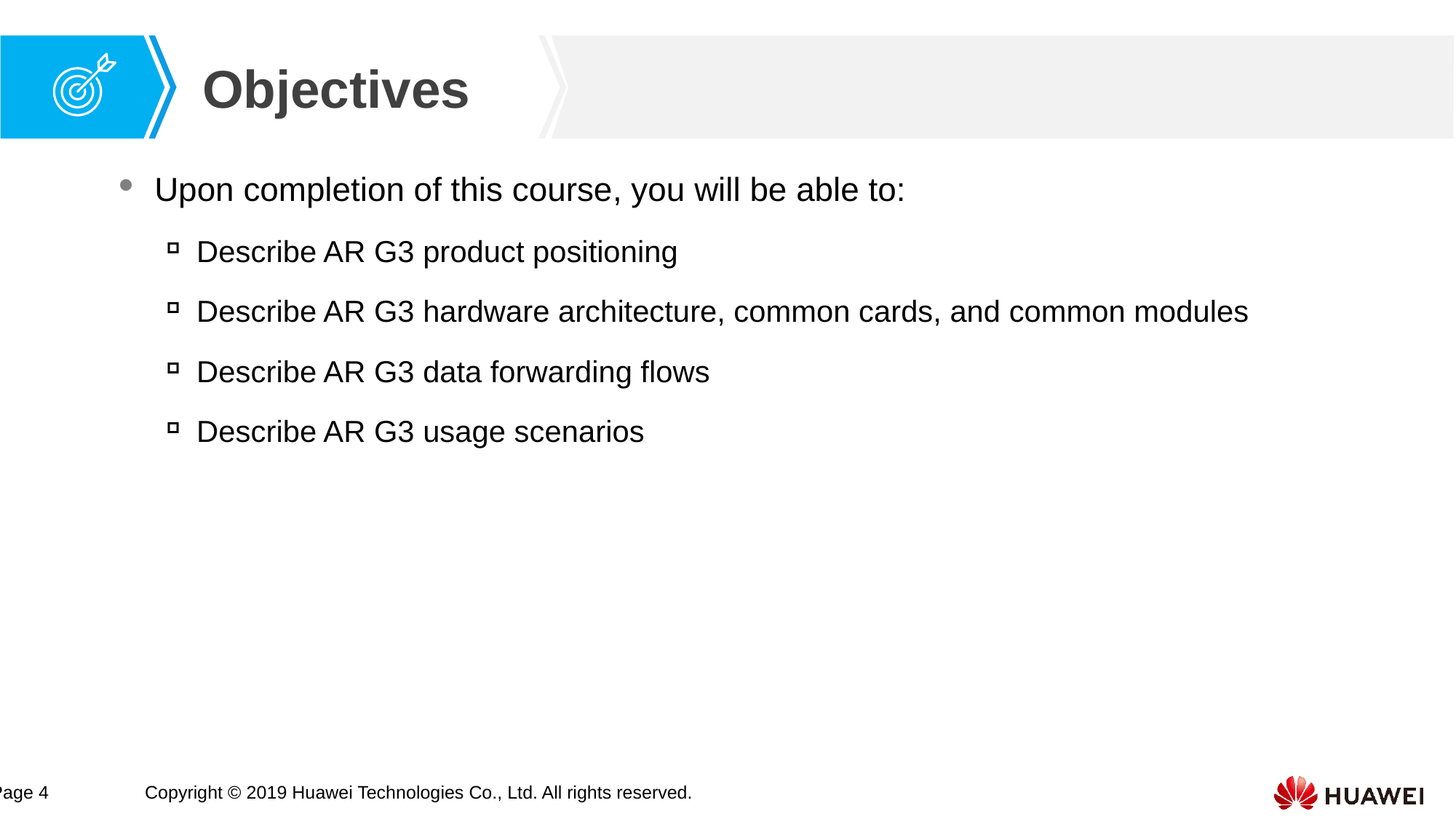

Upon completion of this course, you will be able to:
Describe AR G3 product positioning
Describe AR G3 hardware architecture, common cards, and common modules
Describe AR G3 data forwarding flows
Describe AR G3 usage scenarios